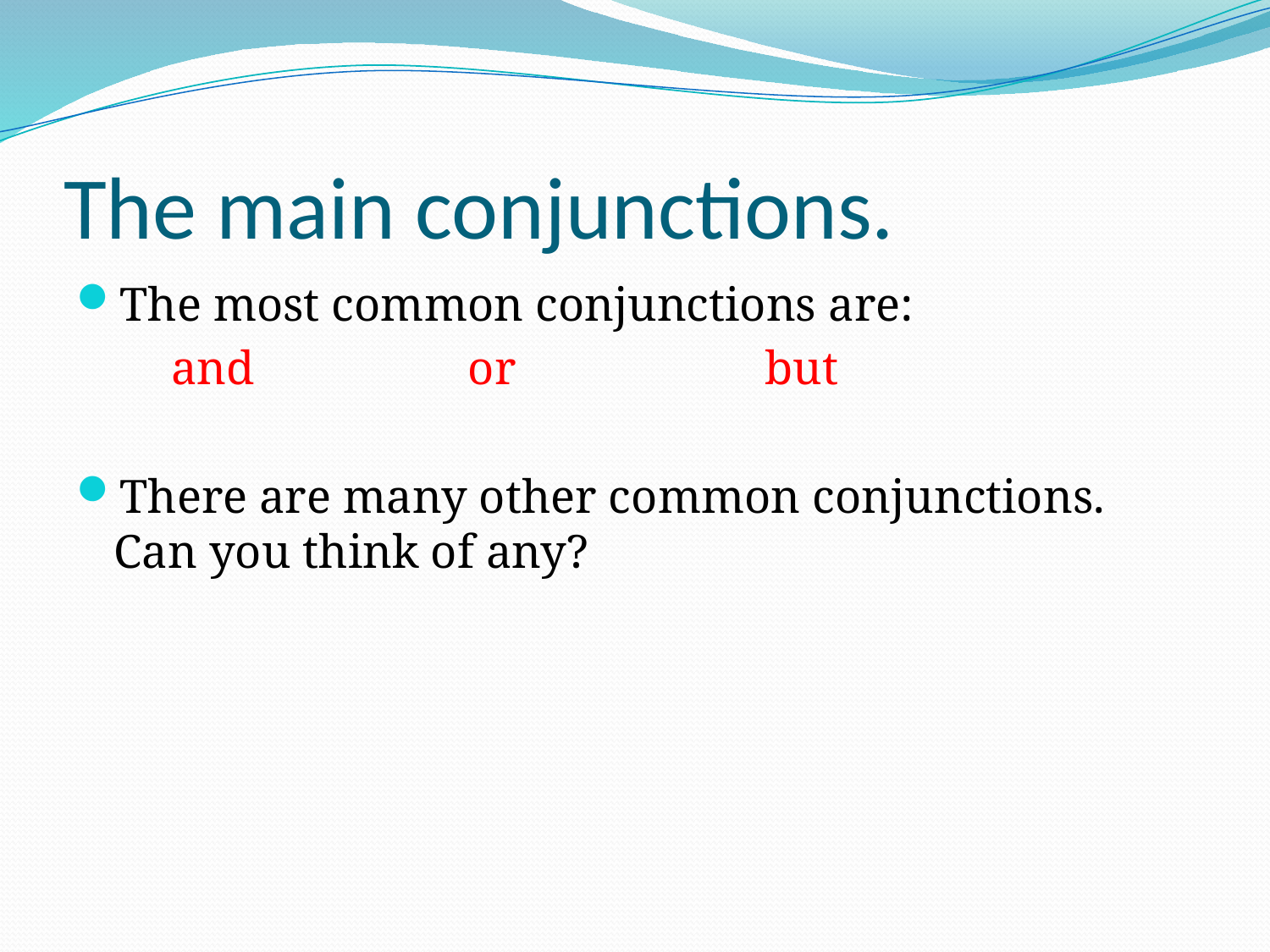

# The main conjunctions.
The most common conjunctions are:
        and                  or                     but

There are many other common conjunctions. Can you think of any?